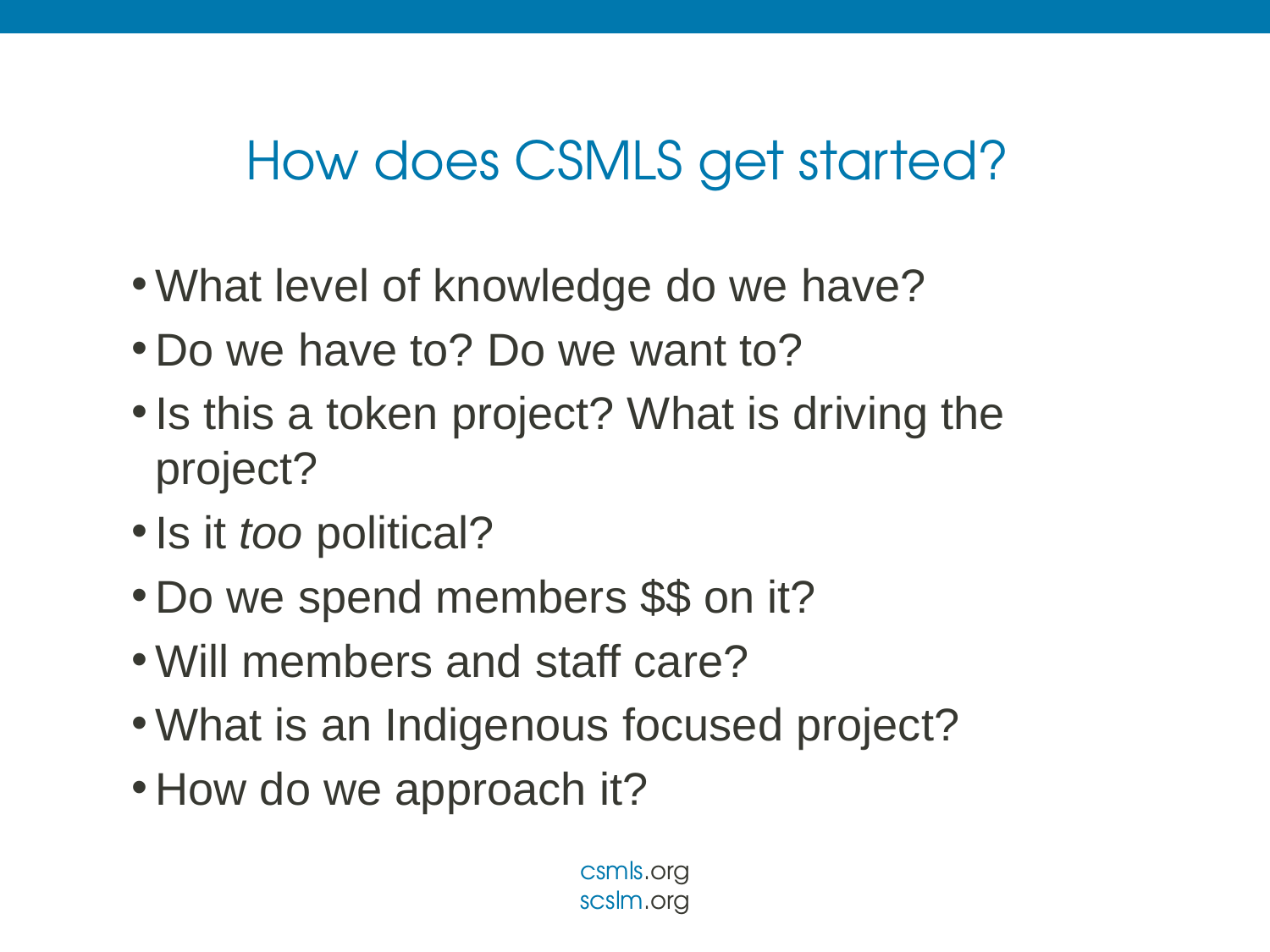

# How does CSMLS get started?
What level of knowledge do we have?
Do we have to? Do we want to?
Is this a token project? What is driving the project?
Is it too political?
Do we spend members $$ on it?
Will members and staff care?
What is an Indigenous focused project?
How do we approach it?